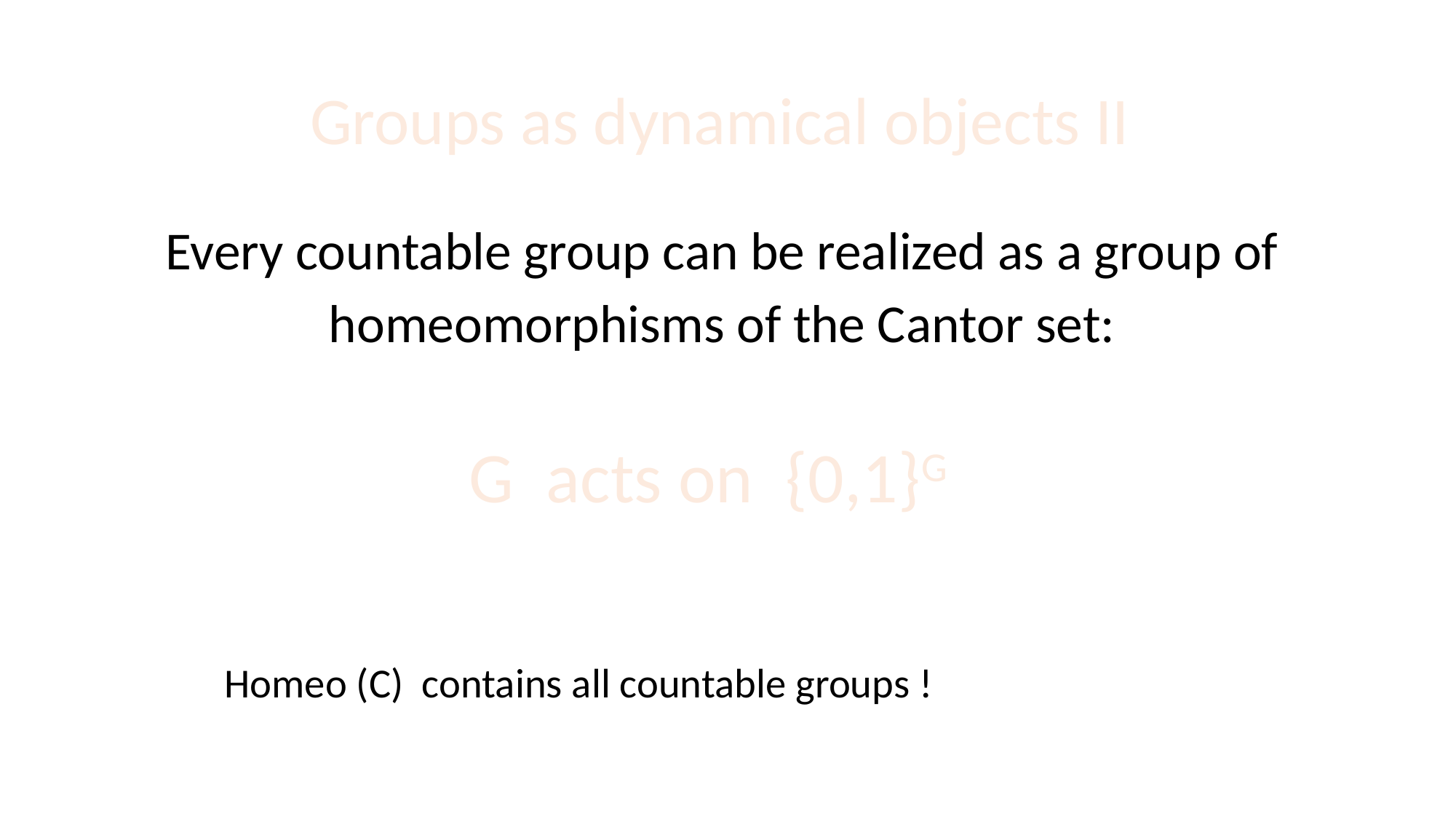

# Groups as dynamical objects II
Every countable group can be realized as a group of
homeomorphisms of the Cantor set:

G  acts on  {0,1}G

                      Homeo (C)  contains all countable groups !